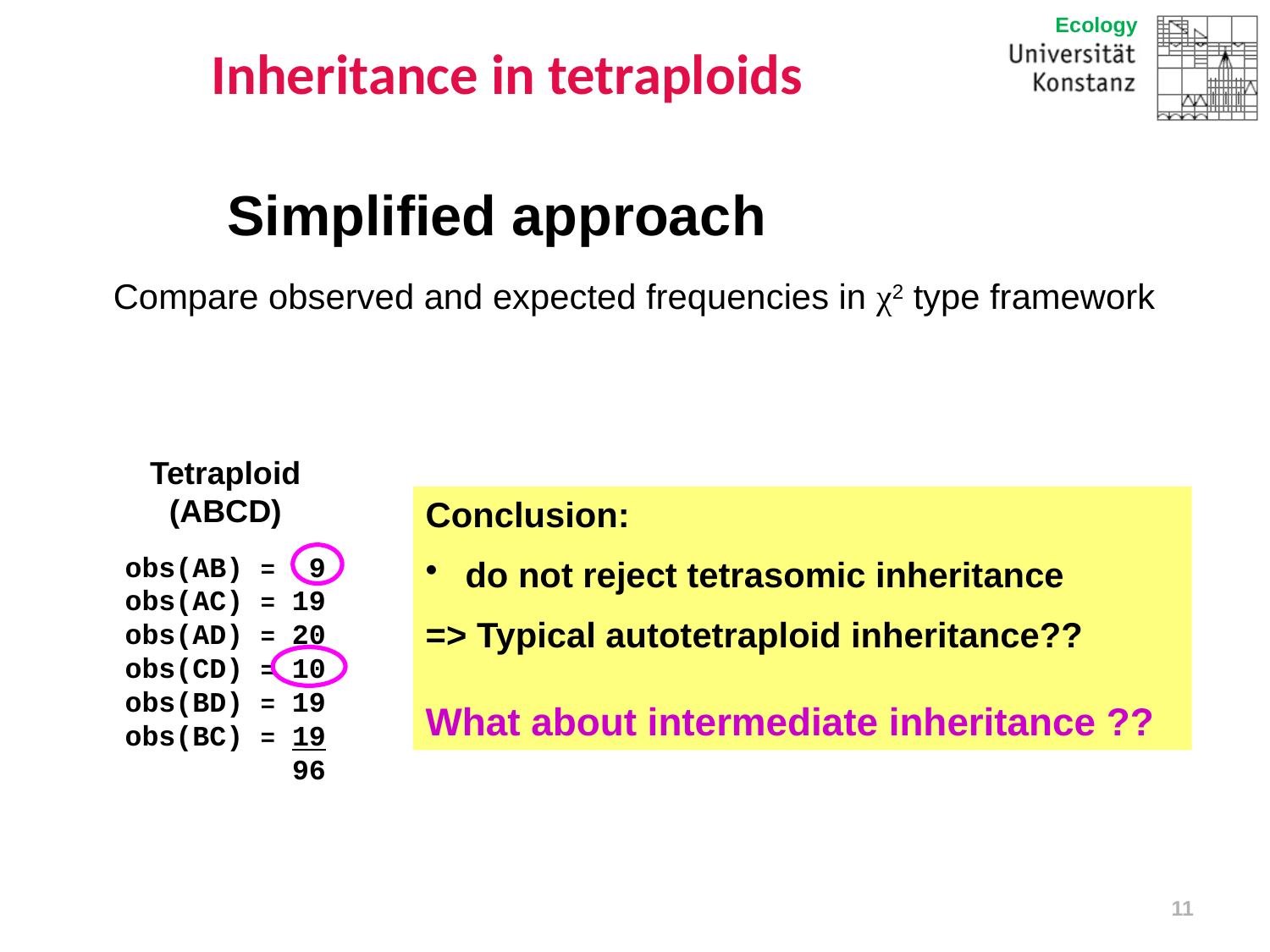

# Inheritance in tetraploids
Intermediate inheritance
in tetraploid hybrids
Marc Stift
Simplified approach

Compare observed and expected frequencies in χ2 type framework
Tetraploid
(ABCD)
Conclusion:
 do not reject tetrasomic inheritance
=> Typical autotetraploid inheritance??

What about intermediate inheritance ??
obs(AB) =  9
obs(AC) = 19
obs(AD) = 20
obs(CD) = 10
obs(BD) = 19
obs(BC) = 19
          96

11